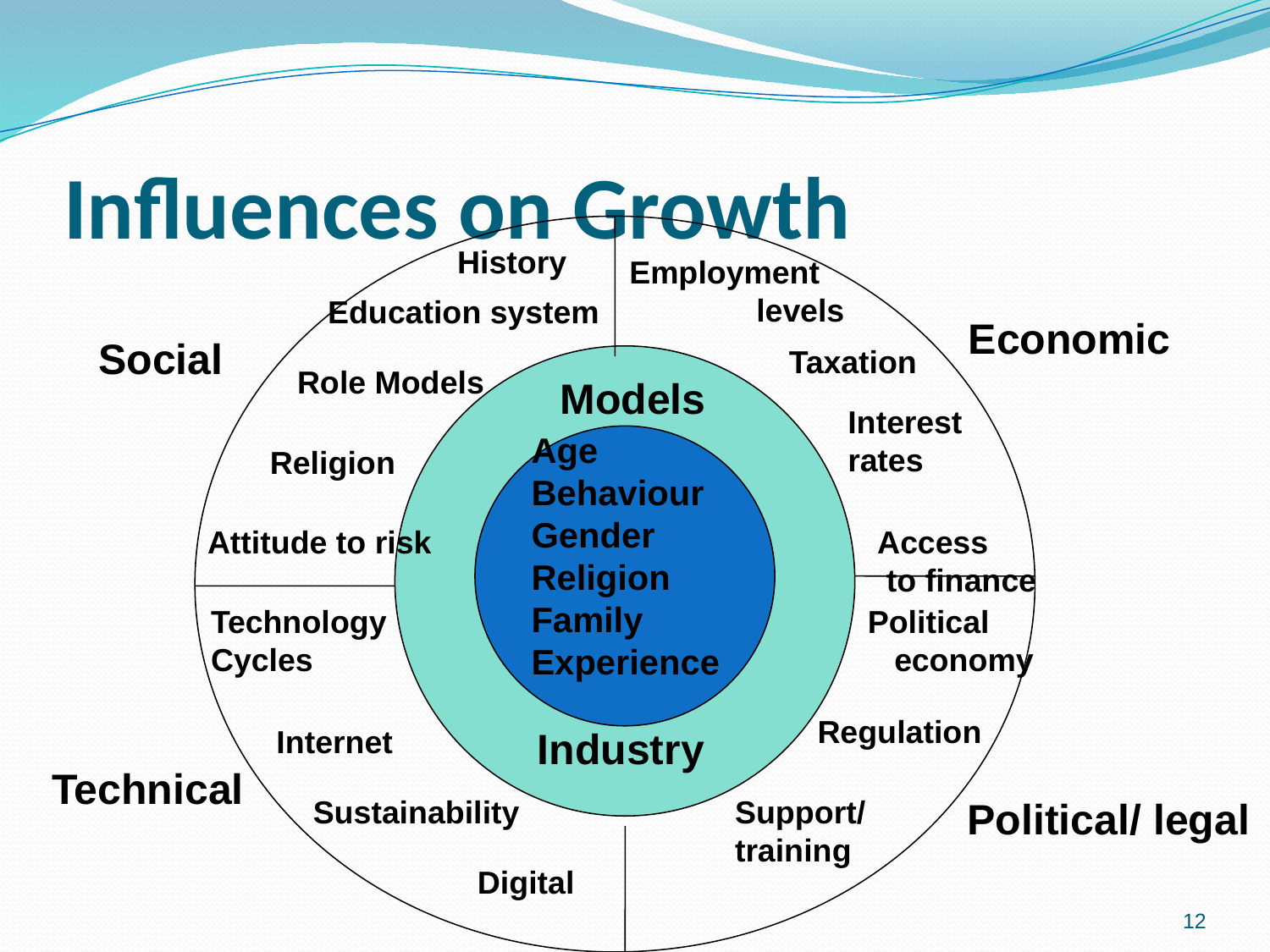

# Influences on Growth

History
Employment
	levels
Education system
Economic
Social
Taxation

Role Models
Models
Interest
rates
Age
Behaviour
Gender
Religion
Family
Experience

Religion
Attitude to risk
Access
 to finance

Technology
Cycles
Political
   economy
Regulation
Internet
Industry
Technical
Sustainability
Support/
training
Political/ legal

Digital
12